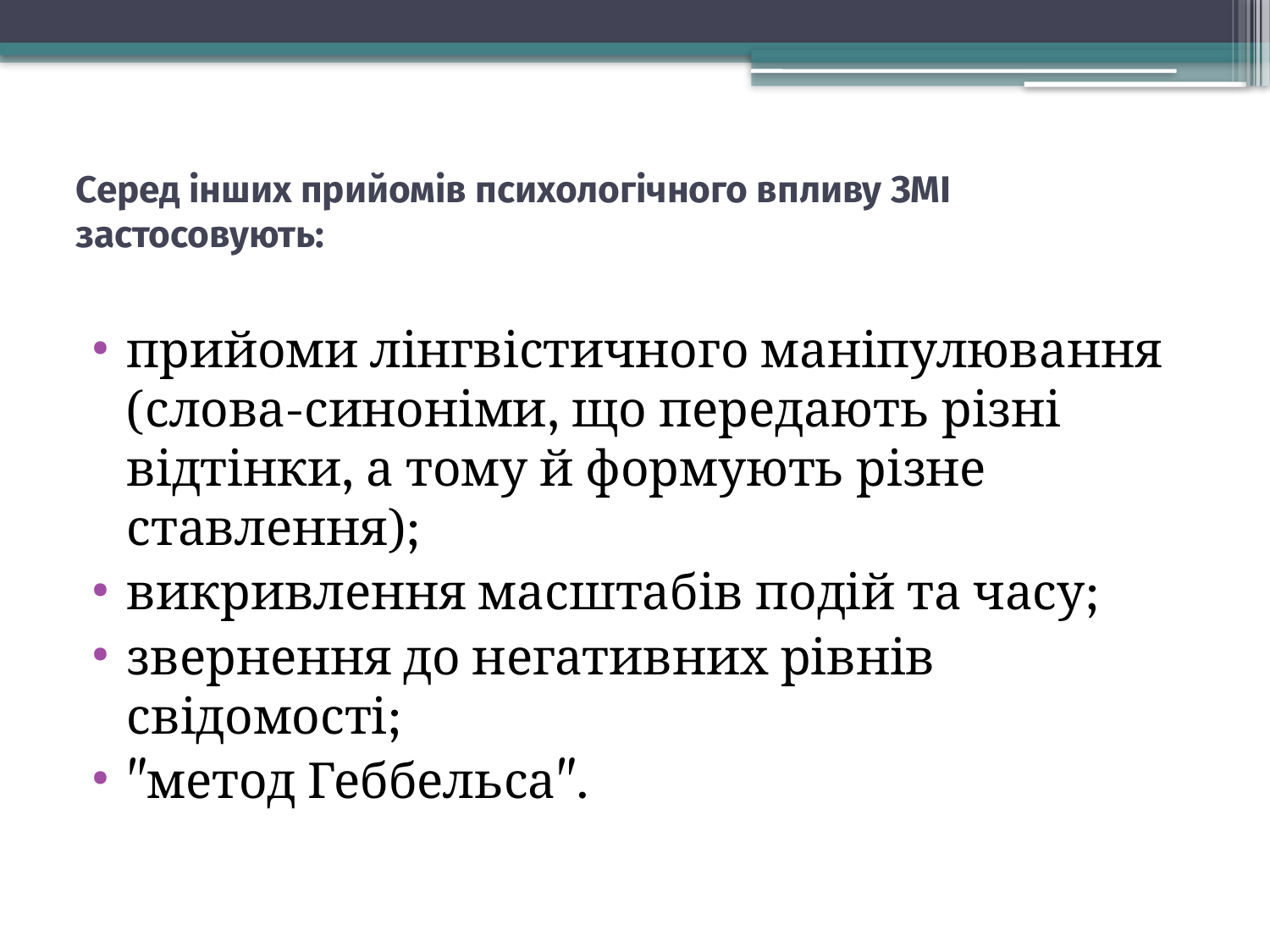

# Серед інших прийомів психологічного впливу ЗМІ застосовують:
прийоми лінгвістичного маніпулювання (слова-синоніми, що передають різні відтінки, а тому й формують різне ставлення);
викривлення масштабів подій та часу;
звернення до негативних рівнів свідомості;
"метод Геббельса".